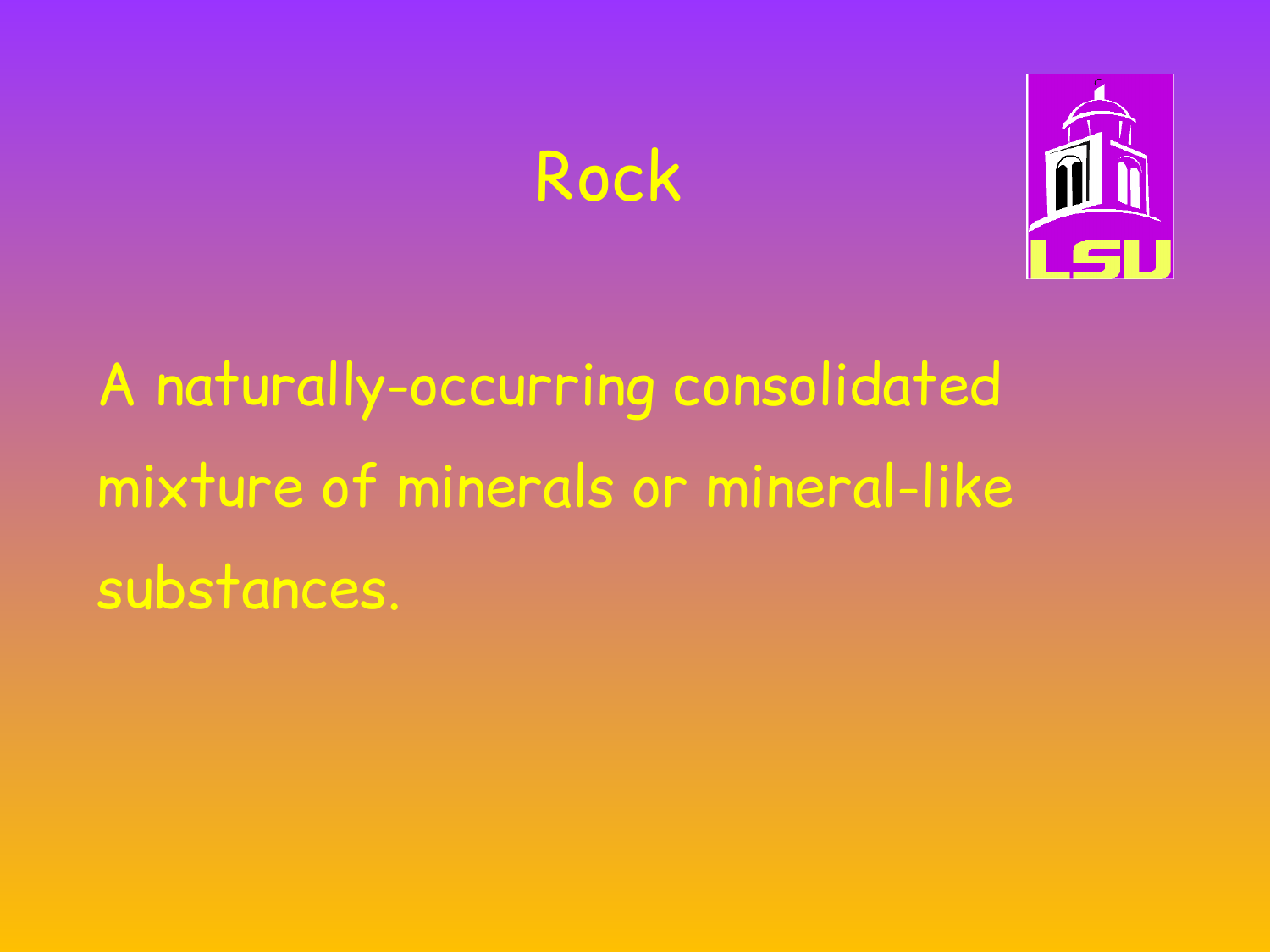

# Rock
A naturally-occurring consolidated mixture of minerals or mineral-like substances.